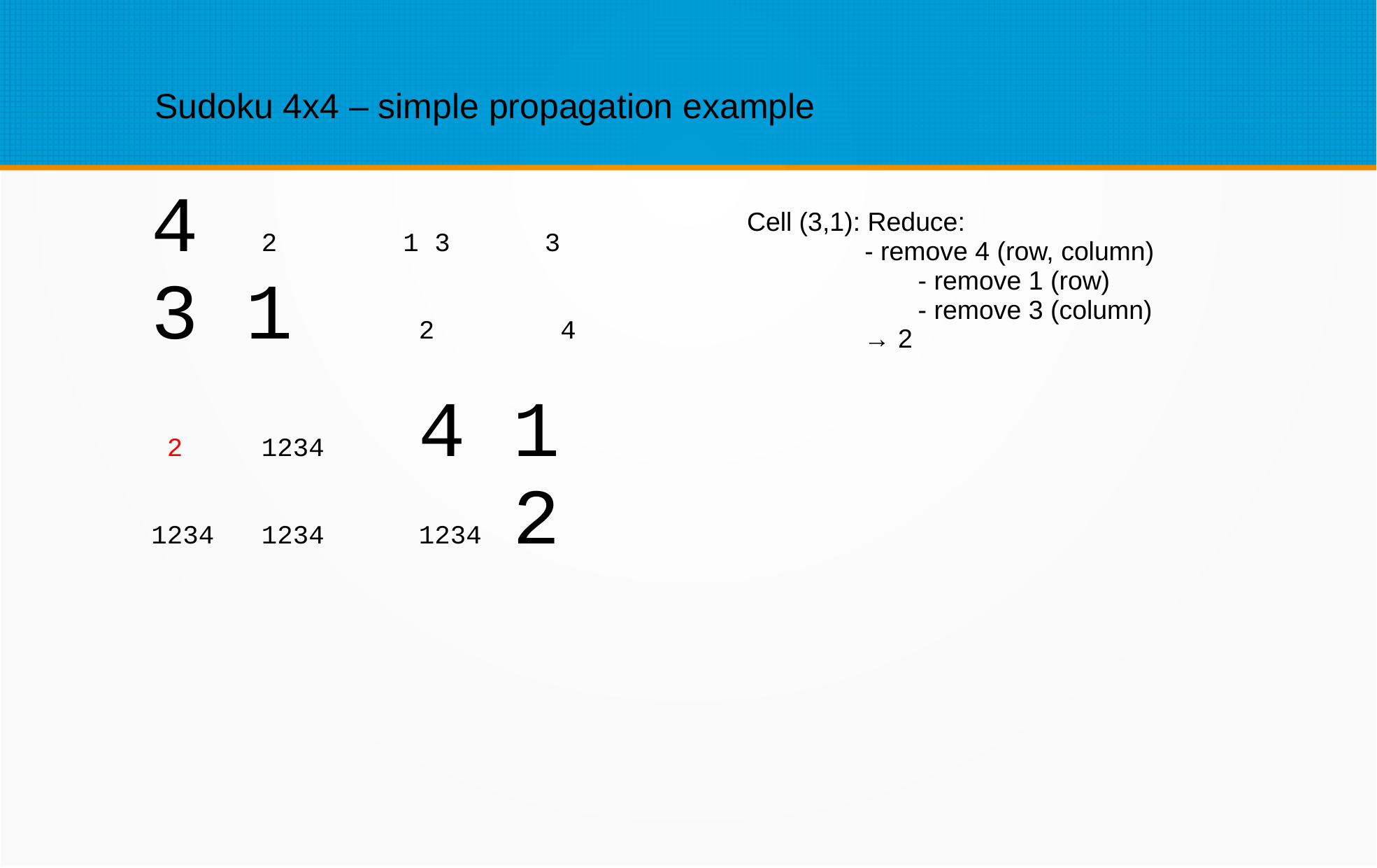

Sudoku 4x4 – simple propagation example

Cell (3,1): Reduce:
                - remove 4 (row, column)
	         - remove 1 (row)
	         - remove 3 (column)
                → 2

4  2    1 3    3
3 1    2      4

 2   1234  4 1
1234 1234  1234  2